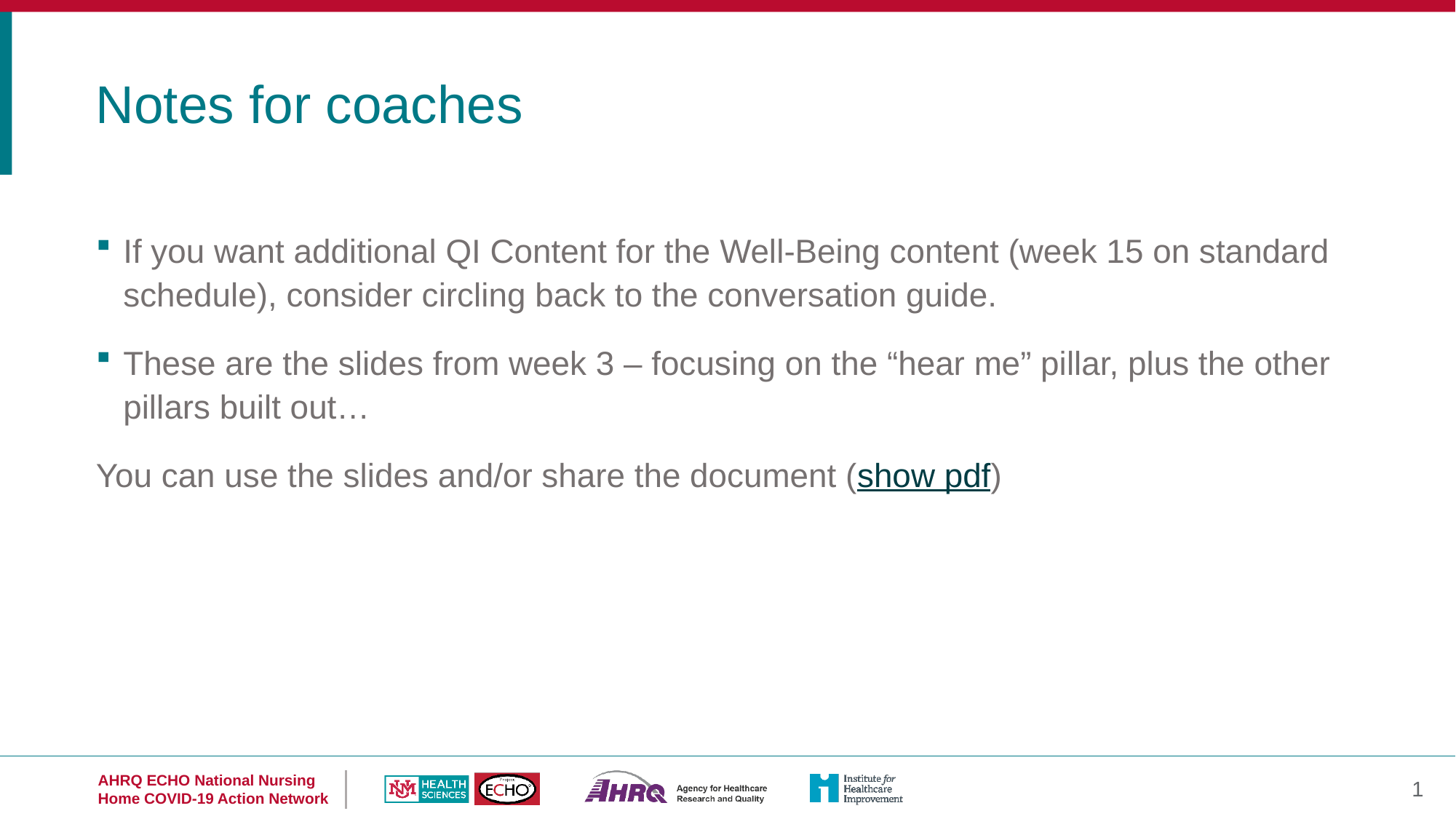

Notes for coaches
If you want additional QI Content for the Well-Being content (week 15 on standard schedule), consider circling back to the conversation guide.
These are the slides from week 3 – focusing on the “hear me” pillar, plus the other pillars built out…
You can use the slides and/or share the document (show pdf)